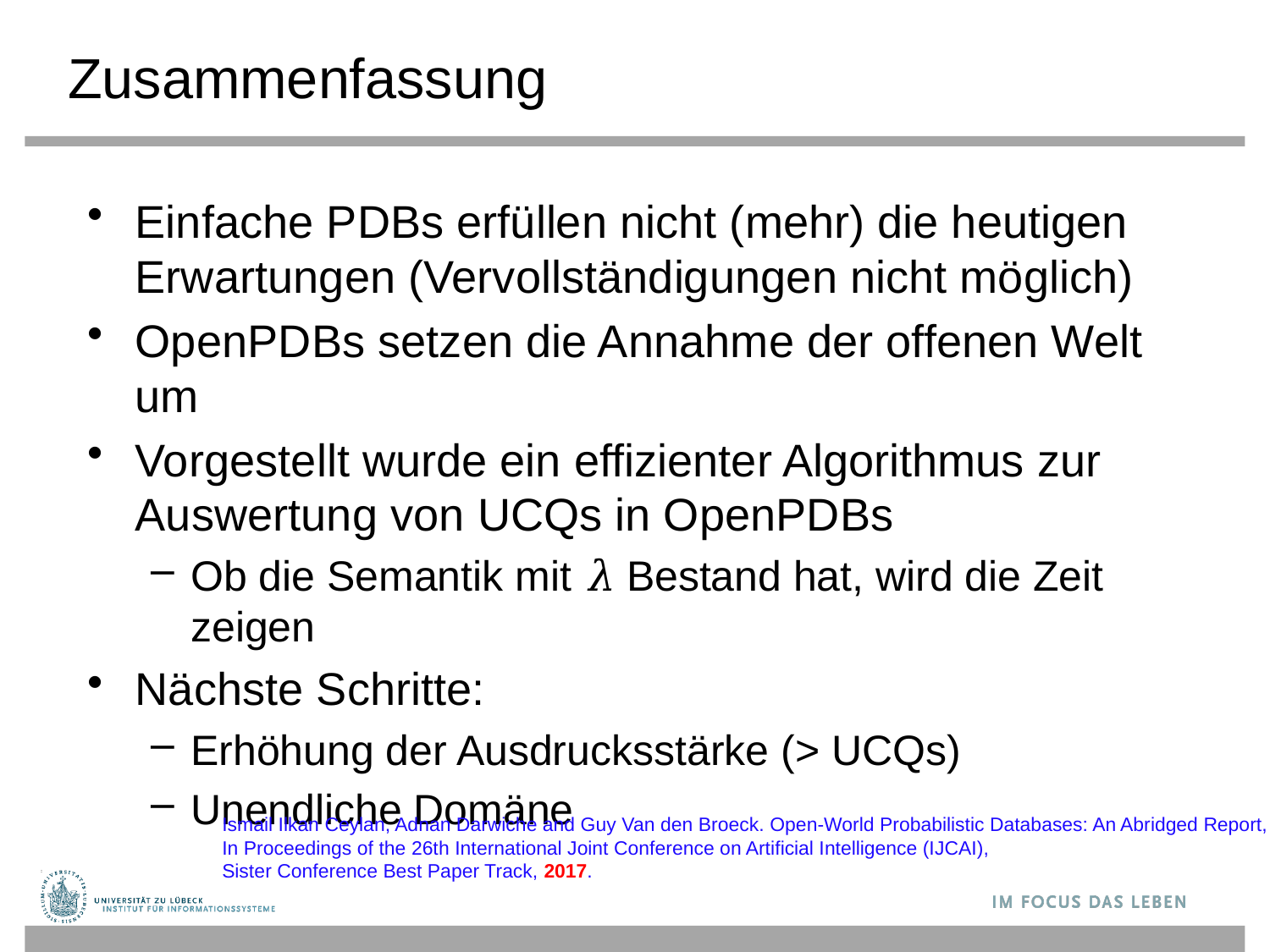

# Zusammenfassung
Einfache PDBs erfüllen nicht (mehr) die heutigen Erwartungen (Vervollständigungen nicht möglich)
OpenPDBs setzen die Annahme der offenen Welt um
Vorgestellt wurde ein effizienter Algorithmus zur Auswertung von UCQs in OpenPDBs
Ob die Semantik mit 𝜆 Bestand hat, wird die Zeit zeigen
Nächste Schritte:
Erhöhung der Ausdrucksstärke (> UCQs)
Unendliche Domäne
Ismail Ilkan Ceylan, Adnan Darwiche and Guy Van den Broeck. Open-World Probabilistic Databases: An Abridged Report,
In Proceedings of the 26th International Joint Conference on Artificial Intelligence (IJCAI),
Sister Conference Best Paper Track, 2017.